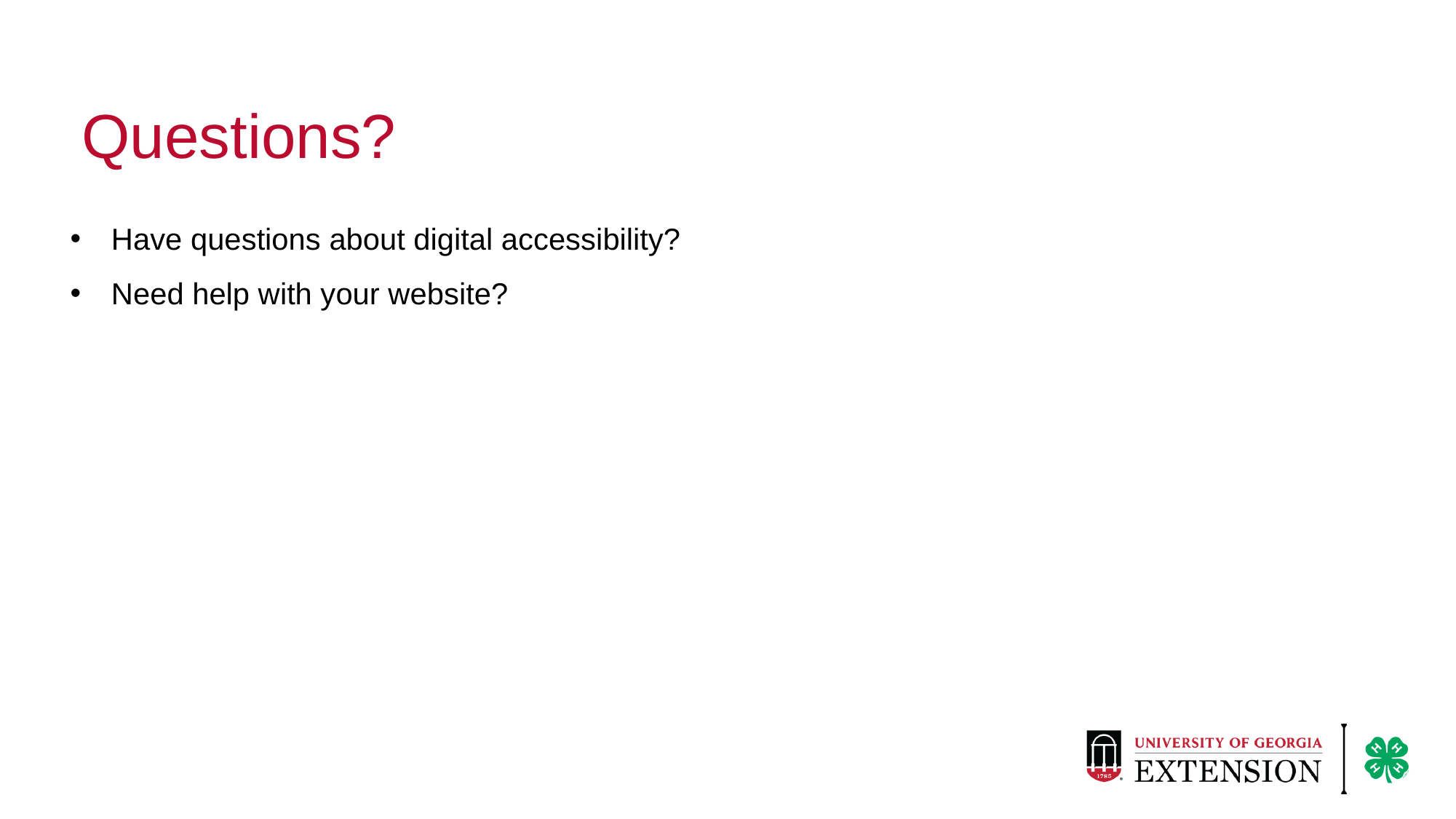

Questions?
Have questions about digital accessibility?
Need help with your website?